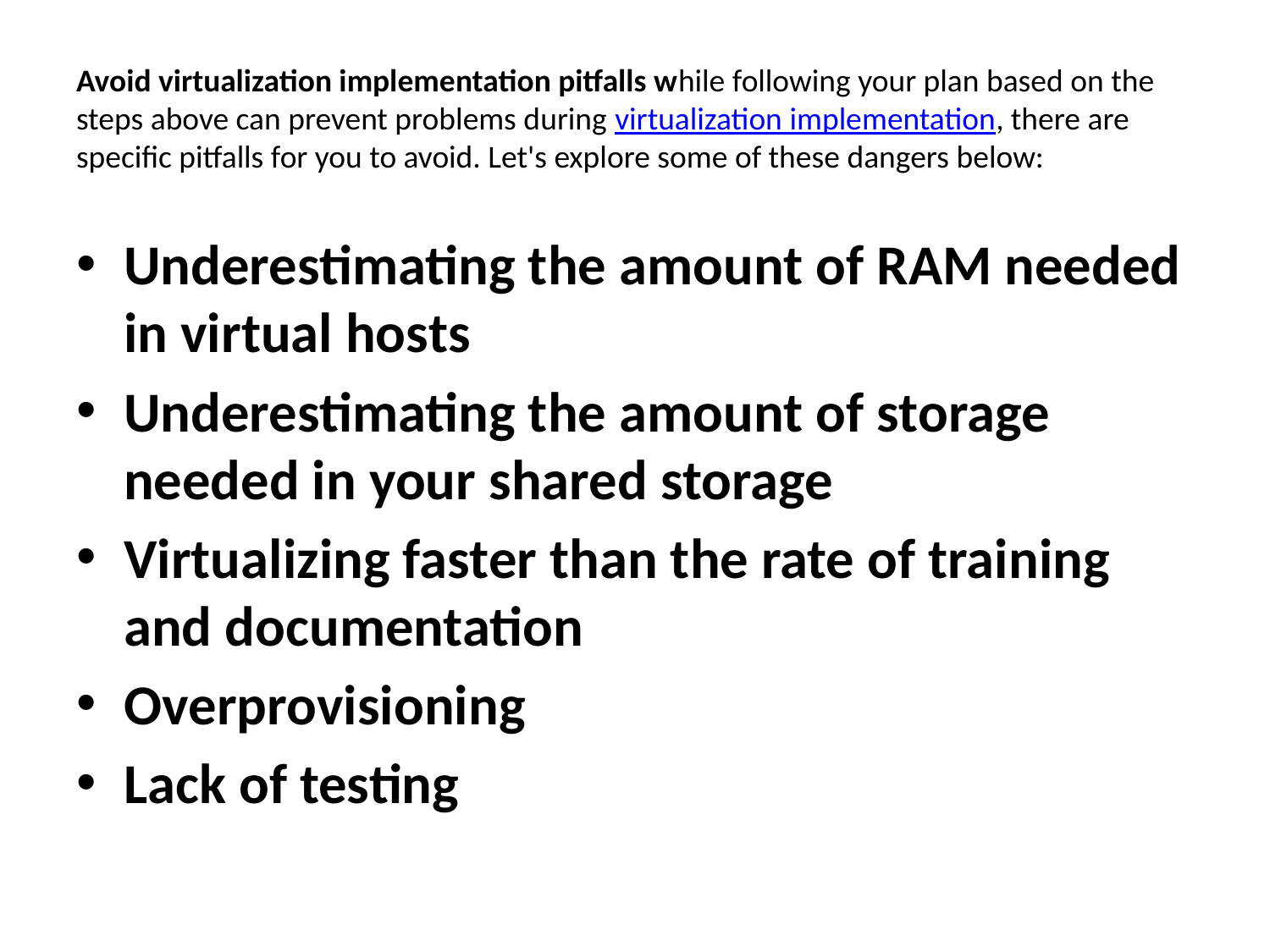

# Avoid virtualization implementation pitfalls while following your plan based on the steps above can prevent problems during virtualization implementation, there are specific pitfalls for you to avoid. Let's explore some of these dangers below:
Underestimating the amount of RAM needed in virtual hosts
Underestimating the amount of storage needed in your shared storage
Virtualizing faster than the rate of training and documentation
Overprovisioning
Lack of testing